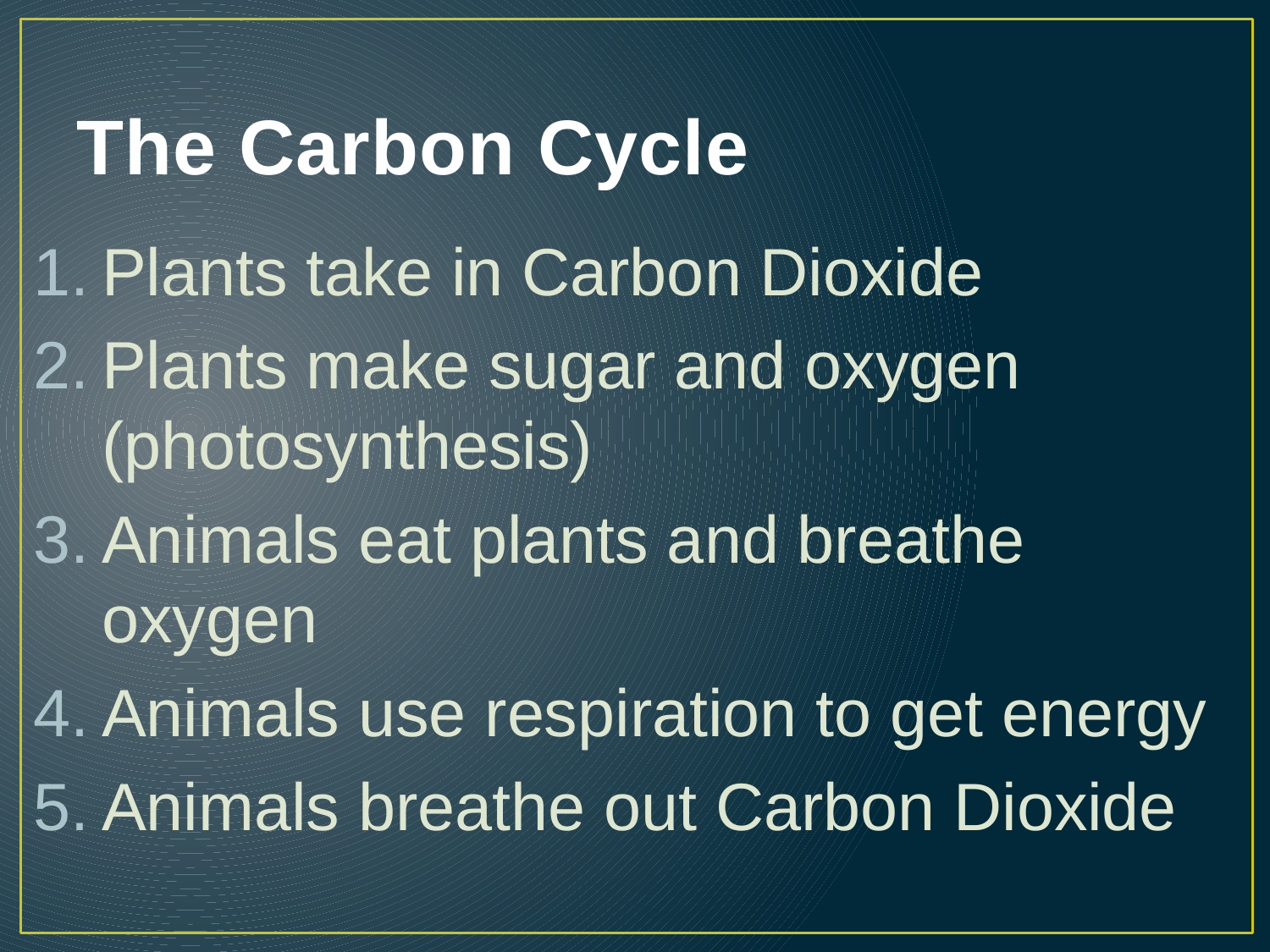

# The Carbon Cycle
Plants take in Carbon Dioxide
Plants make sugar and oxygen (photosynthesis)
Animals eat plants and breathe oxygen
Animals use respiration to get energy
Animals breathe out Carbon Dioxide